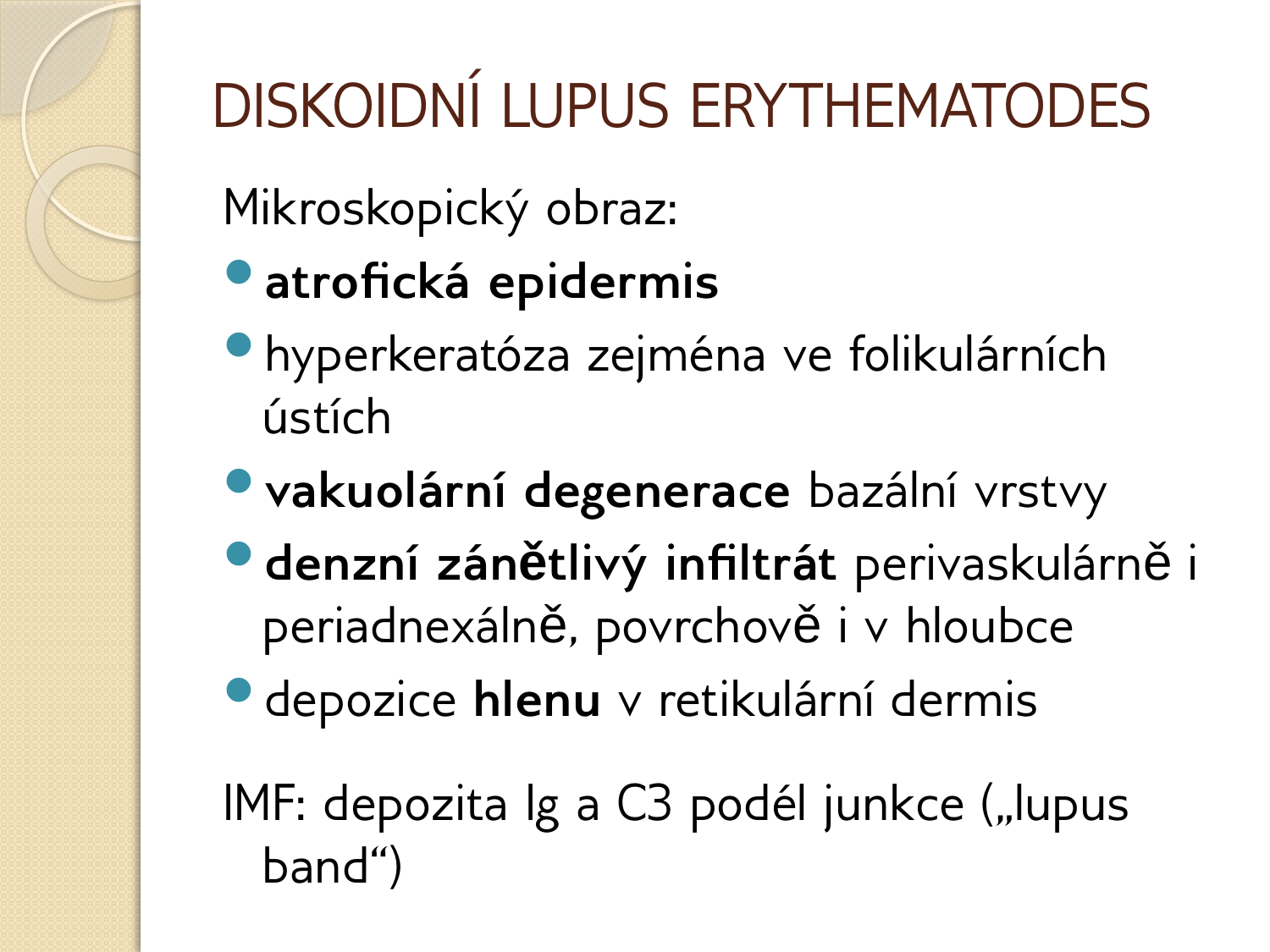

# DISKOIDNÍ LUPUS ERYTHEMATODES
Mikroskopický obraz:
atrofická epidermis
hyperkeratóza zejména ve folikulárních ústích
vakuolární degenerace bazální vrstvy
denzní zánětlivý infiltrát perivaskulárně i periadnexálně, povrchově i v hloubce
depozice hlenu v retikulární dermis

IMF: depozita Ig a C3 podél junkce („lupus band“)